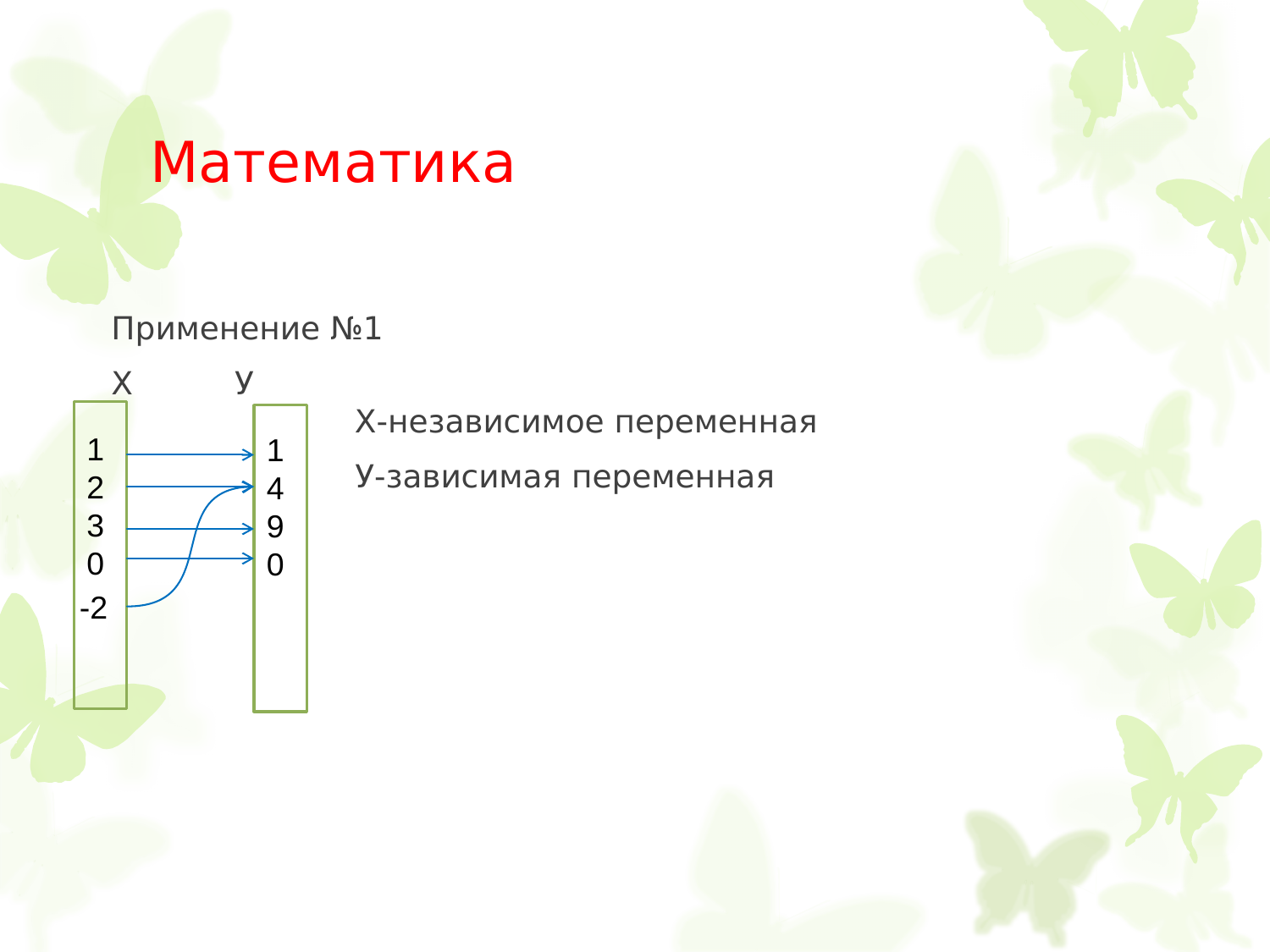

# Математика
Применение №1
Х          У
                        Х-независимое переменная
                        У-зависимая переменная

1
2
3
0

1
4
9
0
-2